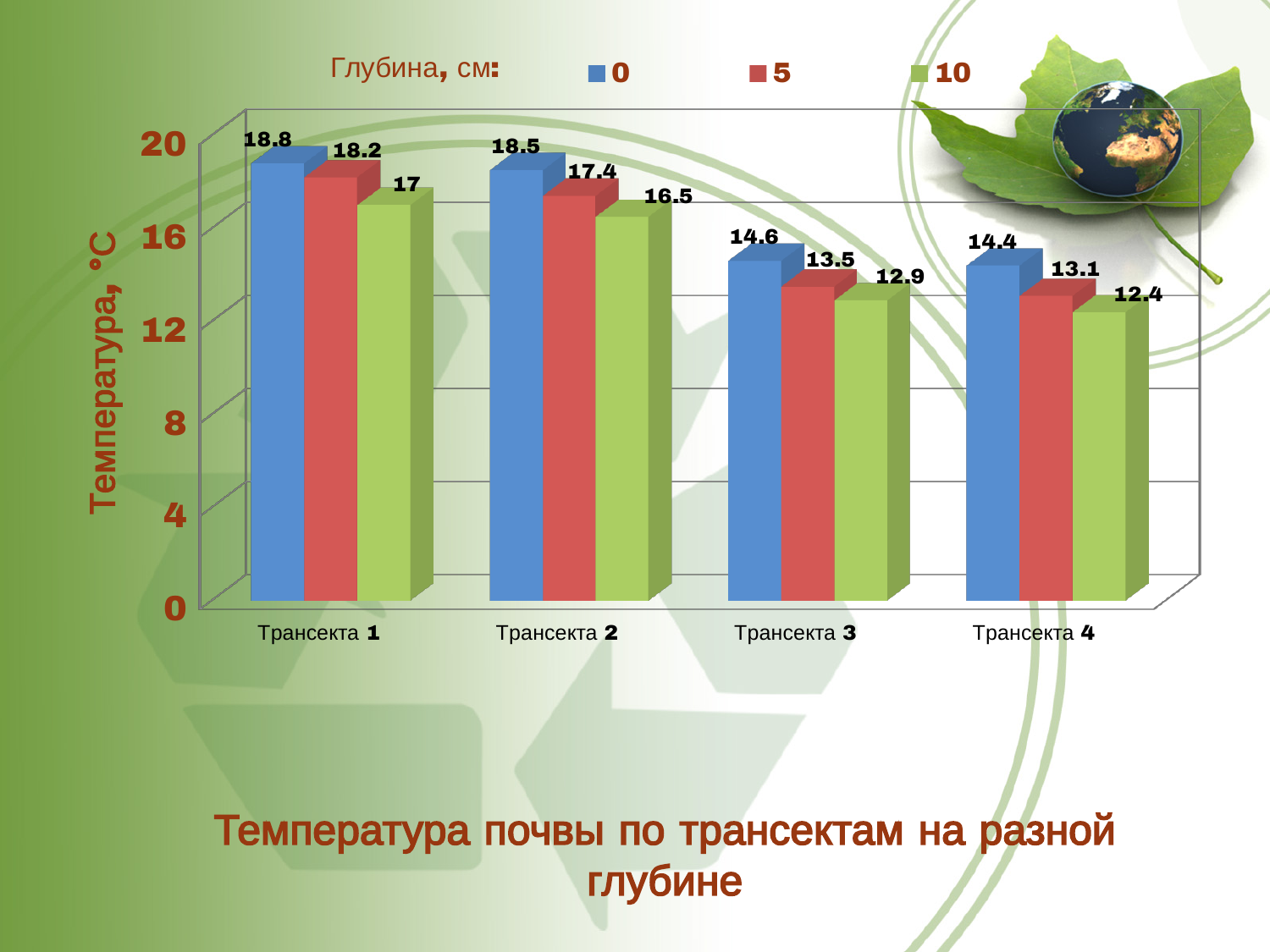

[unsupported chart]

Температура почвы по трансектам на разной глубине